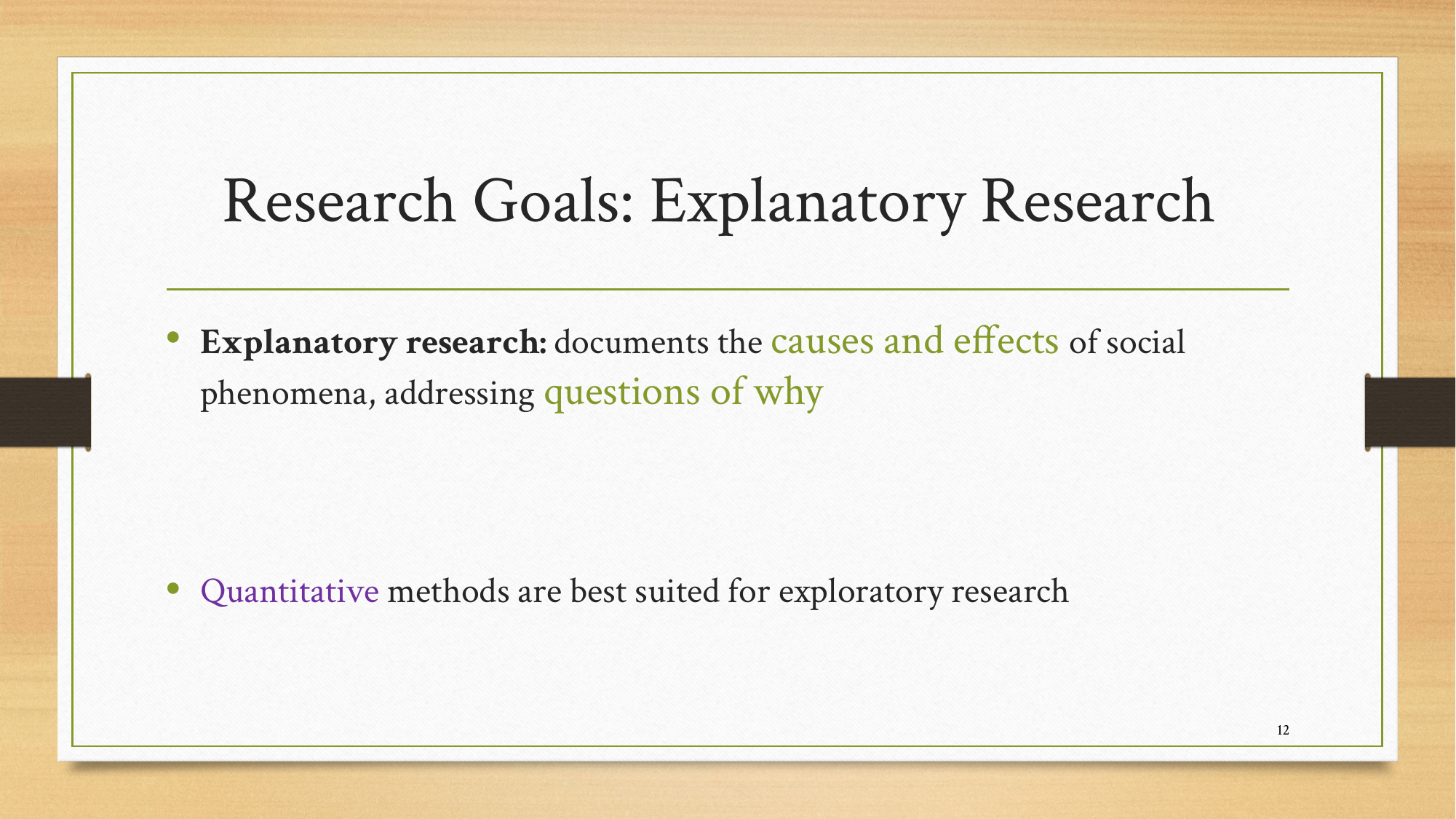

# Research Goals: Explanatory Research
Explanatory research: documents the causes and effects of social phenomena, addressing questions of why

Quantitative methods are best suited for exploratory research

12